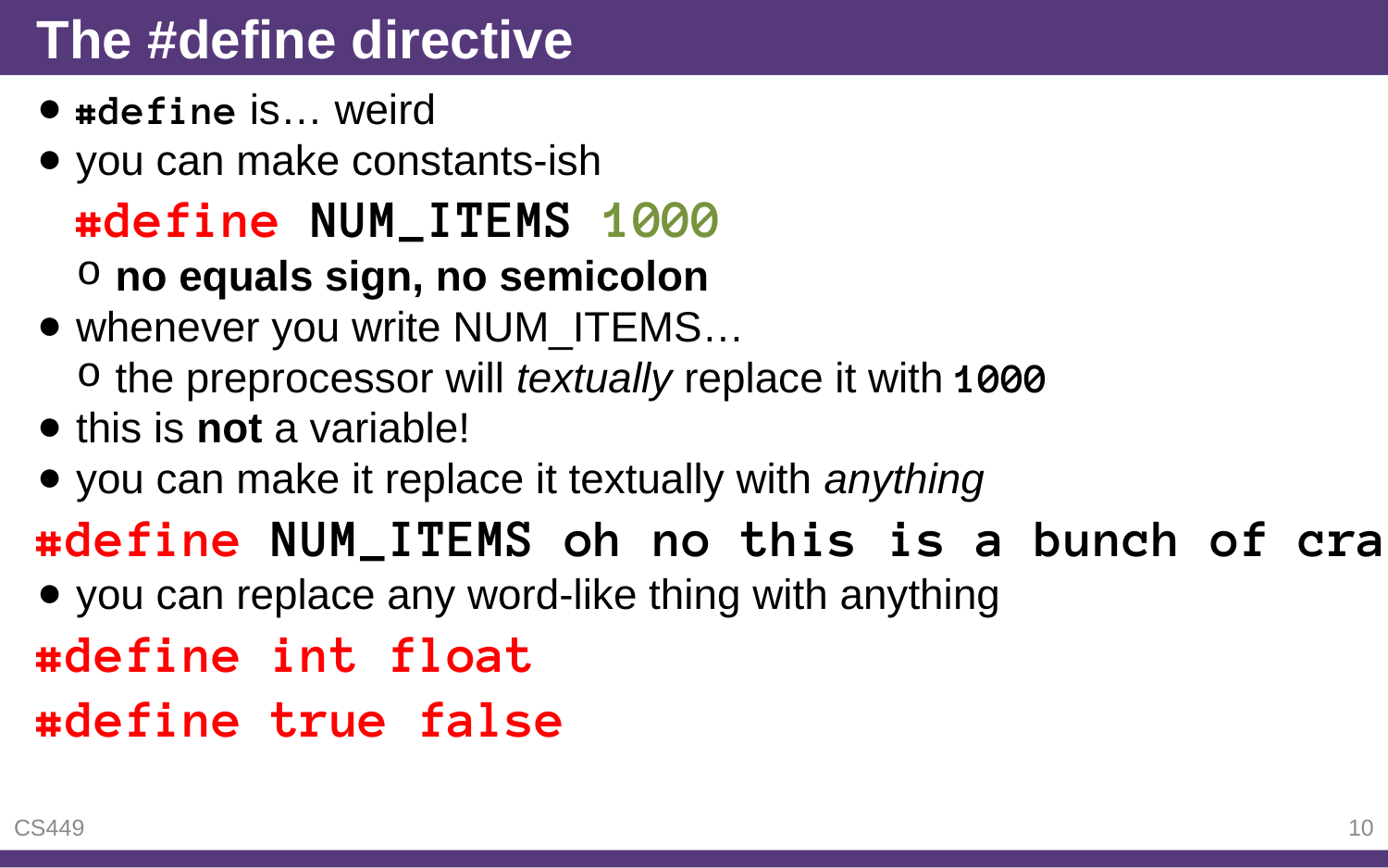

# The #define directive
#define is… weird
you can make constants-ish
	#define NUM_ITEMS 1000
no equals sign, no semicolon
whenever you write NUM_ITEMS…
the preprocessor will textually replace it with 1000
this is not a variable!
you can make it replace it textually with anything
#define NUM_ITEMS oh no this is a bunch of crap
you can replace any word-like thing with anything
#define int float
#define true false
CS449
10